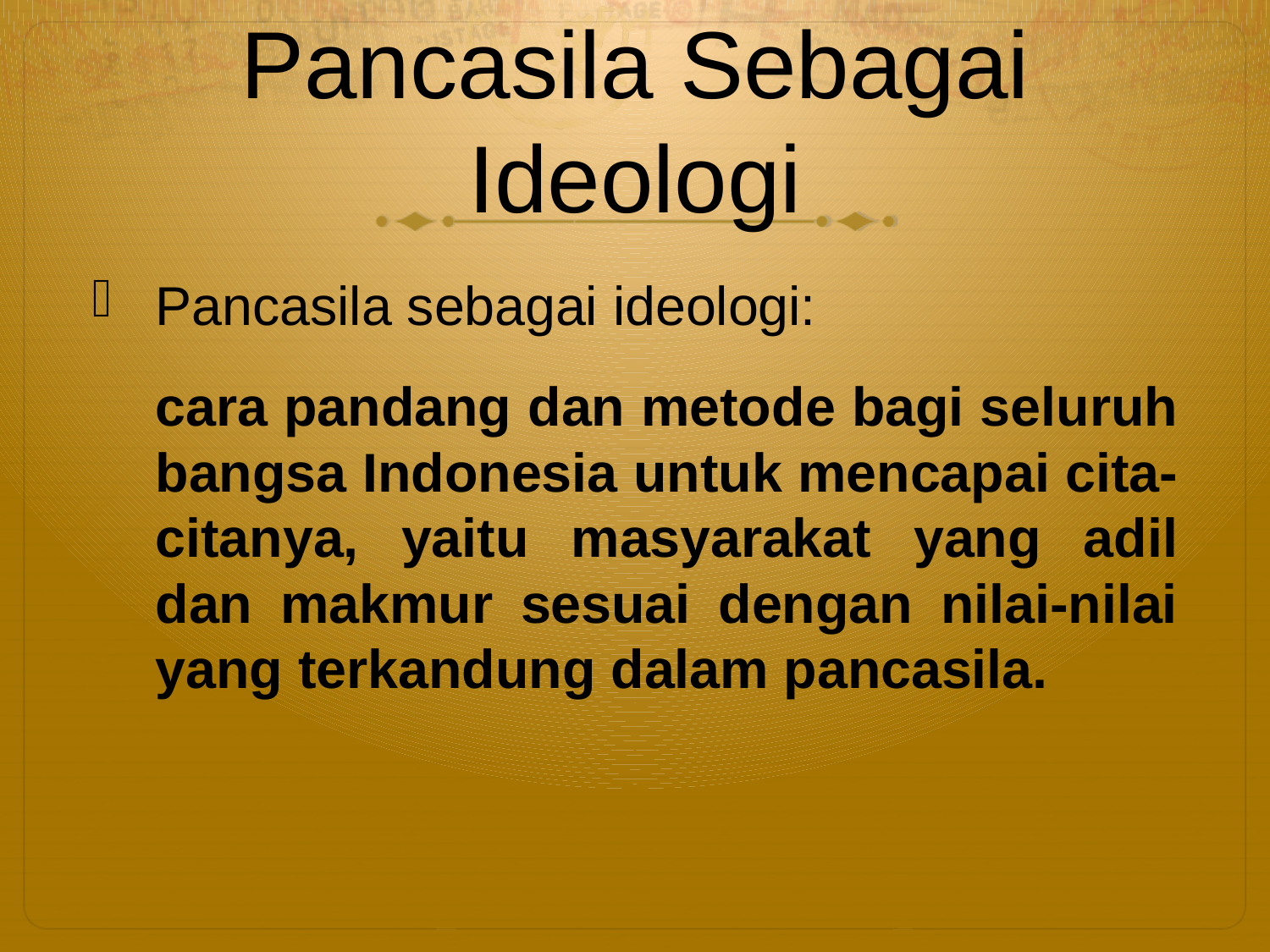

# Pancasila Sebagai Ideologi
Pancasila sebagai ideologi:
	cara pandang dan metode bagi seluruh bangsa Indonesia untuk mencapai cita-citanya, yaitu masyarakat yang adil dan makmur sesuai dengan nilai-nilai yang terkandung dalam pancasila.